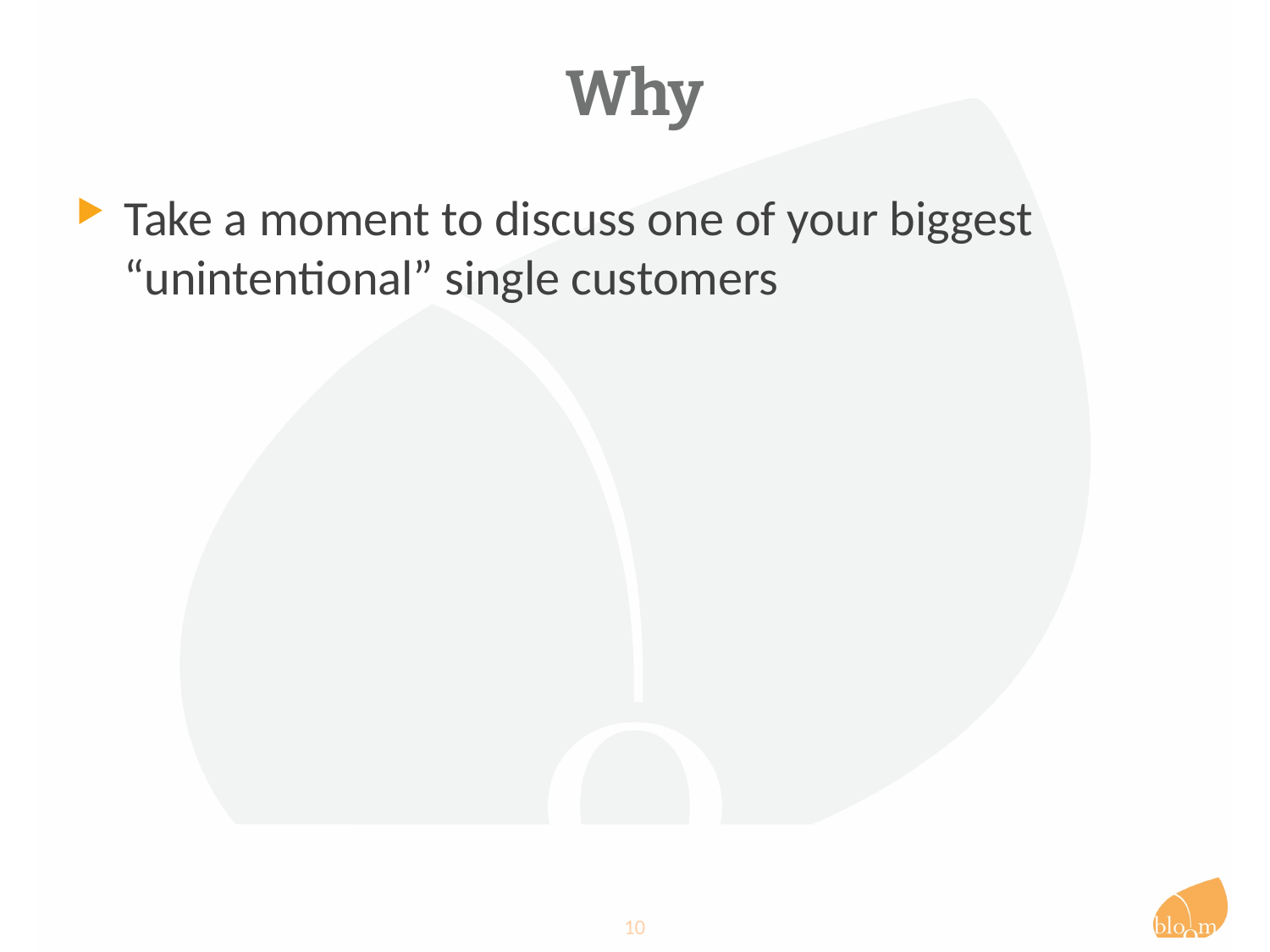

# Why
Take a moment to discuss one of your biggest “unintentional” single customers
10